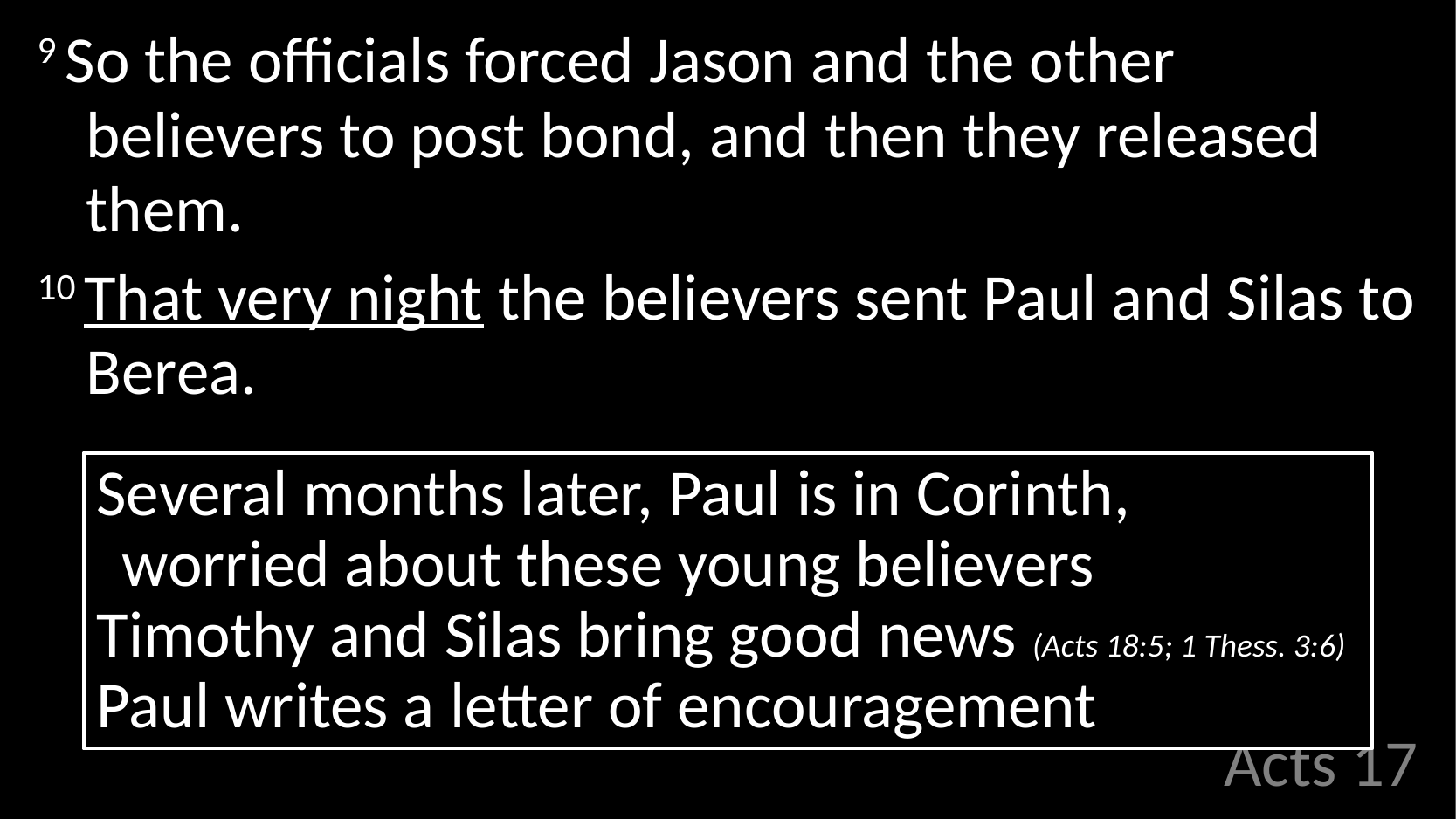

9 So the officials forced Jason and the other believers to post bond, and then they released them.
10 That very night the believers sent Paul and Silas to Berea.
Several months later, Paul is in Corinth,
worried about these young believers
Timothy and Silas bring good news (Acts 18:5; 1 Thess. 3:6)
Paul writes a letter of encouragement
# Acts 17